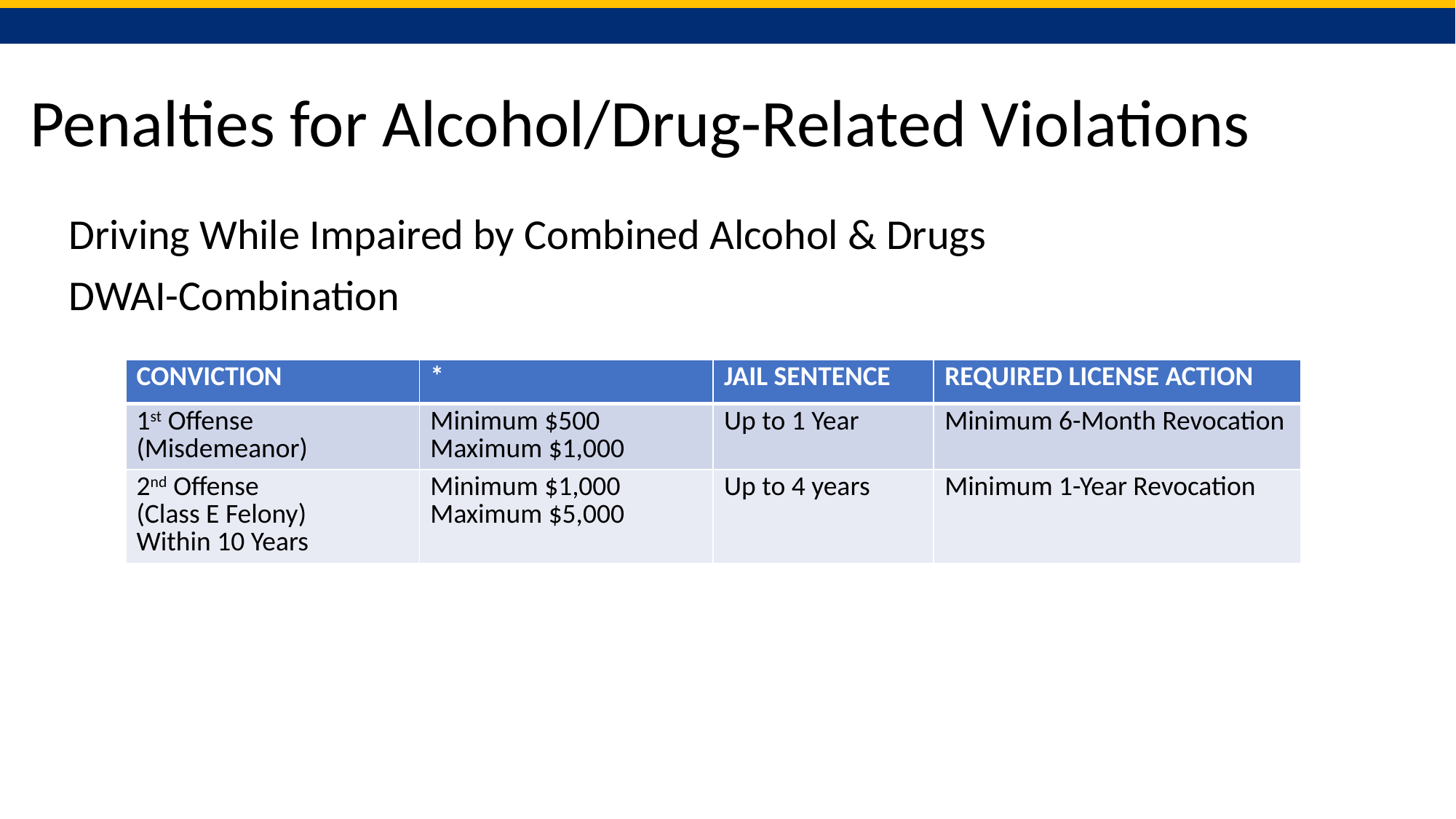

# Penalties for Alcohol/Drug-Related Violations
Driving While Impaired by Combined Alcohol & Drugs
DWAI-Combination

| CONVICTION | \* | JAIL SENTENCE | REQUIRED LICENSE ACTION |
| --- | --- | --- | --- |
| 1st Offense (Misdemeanor) | Minimum $500 Maximum $1,000 | Up to 1 Year | Minimum 6-Month Revocation |
| 2nd Offense (Class E Felony) Within 10 Years | Minimum $1,000 Maximum $5,000 | Up to 4 years | Minimum 1-Year Revocation |